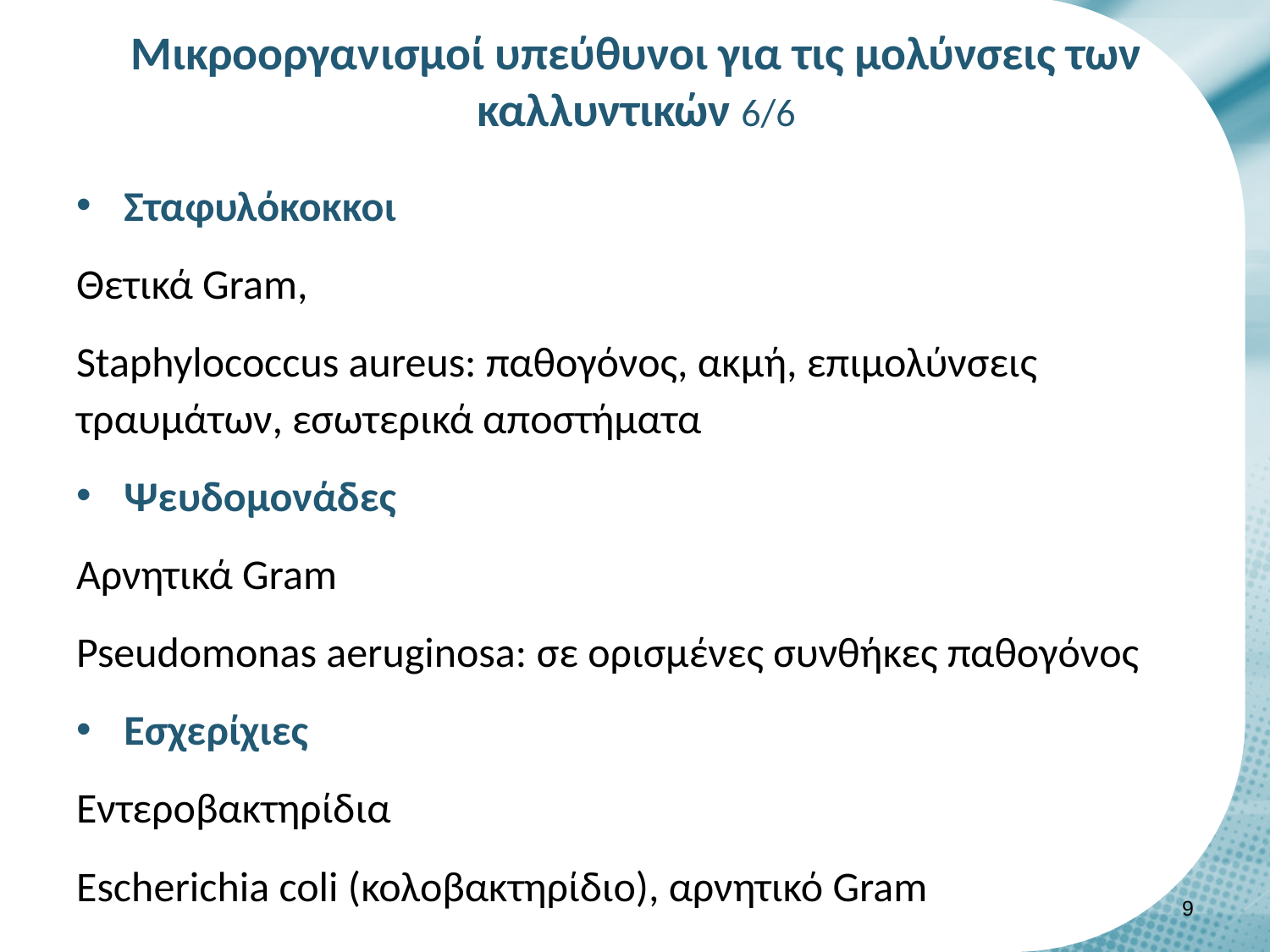

# Μικροοργανισμοί υπεύθυνοι για τις μολύνσεις των καλλυντικών 6/6
Σταφυλόκοκκοι
Θετικά Gram,
Staphylococcus aureus: παθογόνος, ακμή, επιμολύνσεις τραυμάτων, εσωτερικά αποστήματα
Ψευδομονάδες
Αρνητικά Gram
Pseudomonas aeruginosa: σε ορισμένες συνθήκες παθογόνος
Εσχερίχιες
Εντεροβακτηρίδια
Εscherichia coli (κολοβακτηρίδιο), αρνητικό Gram

9